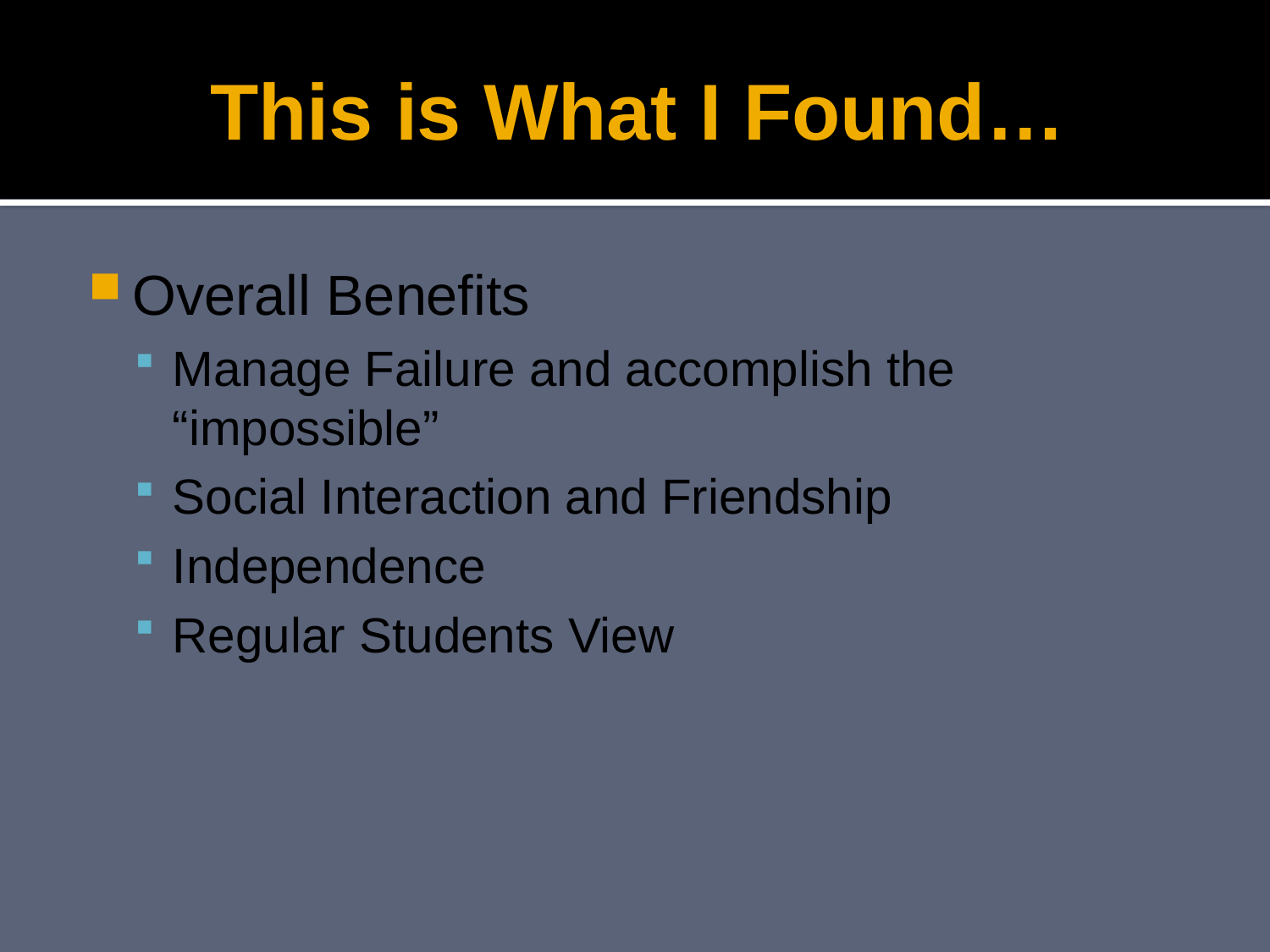

# This is What I Found…
Overall Benefits
Manage Failure and accomplish the “impossible”
Social Interaction and Friendship
Independence
Regular Students View